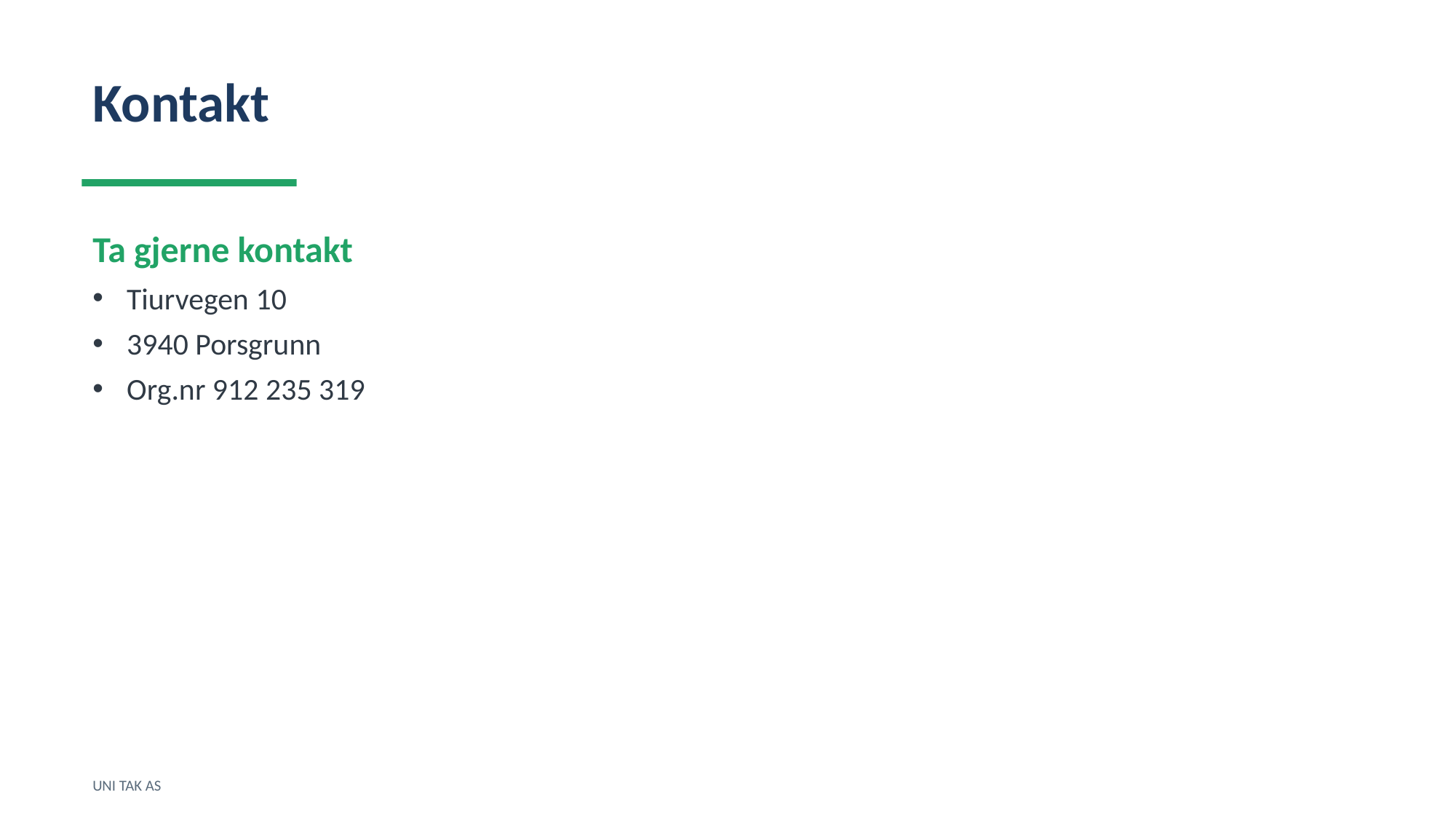

Kontakt

Ta gjerne kontakt
Tiurvegen 10
3940 Porsgrunn
Org.nr 912 235 319
UNI TAK AS